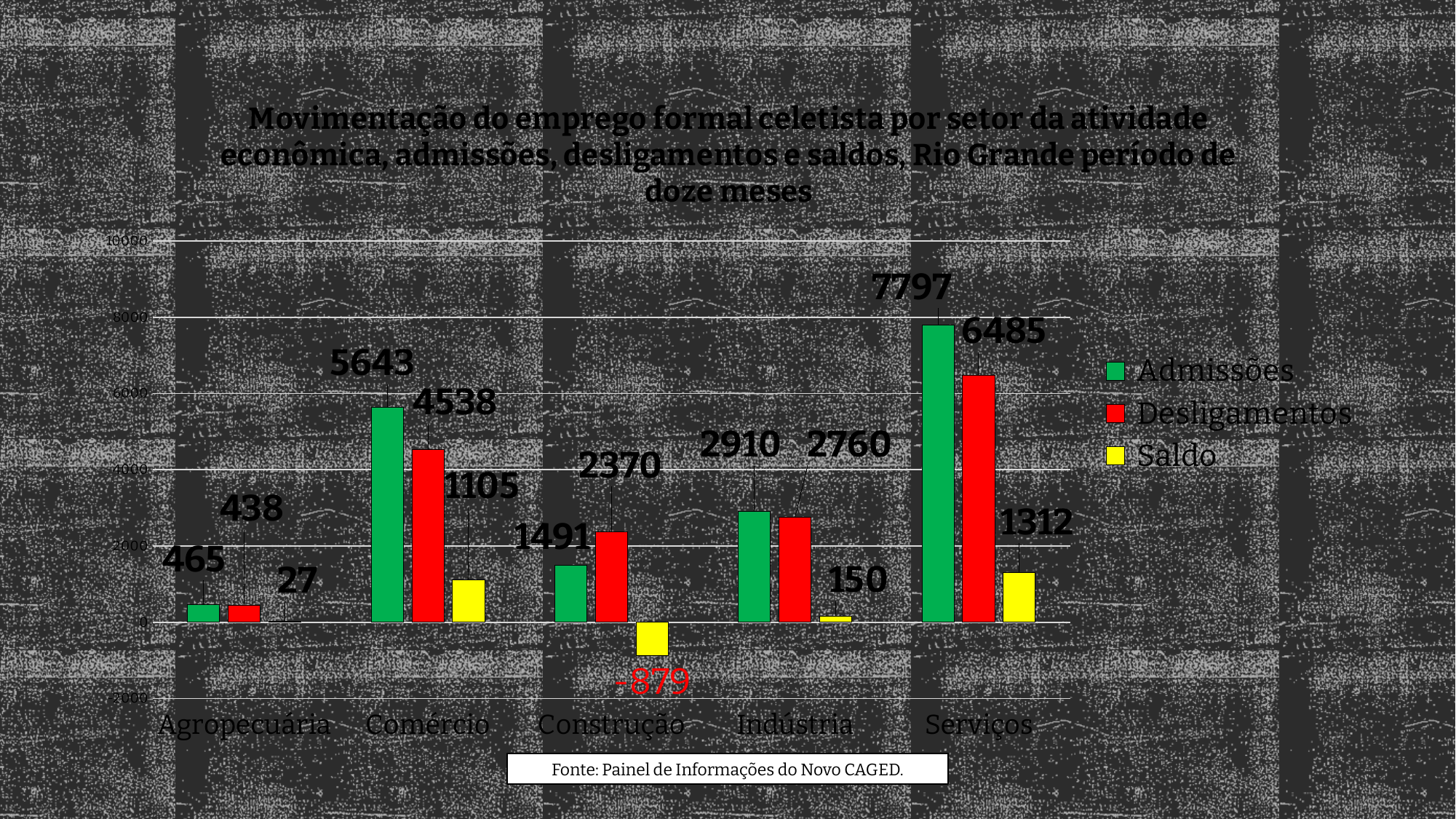

### Chart: Movimentação do emprego formal celetista por setor da atividade econômica, admissões, desligamentos e saldos, Rio Grande período de doze meses

| Category |  Admissões |  Desligamentos  |  Saldo |
|---|---|---|---|
| Agropecuária | 465.0 | 438.0 | 27.0 |
| Comércio | 5643.0 | 4538.0 | 1105.0 |
| Construção | 1491.0 | 2370.0 | -879.0 |
| Indústria | 2910.0 | 2760.0 | 150.0 |
| Serviços | 7797.0 | 6485.0 | 1312.0 |

### Chart

| Category |
|---|
Fonte: Painel de Informações do Novo CAGED.